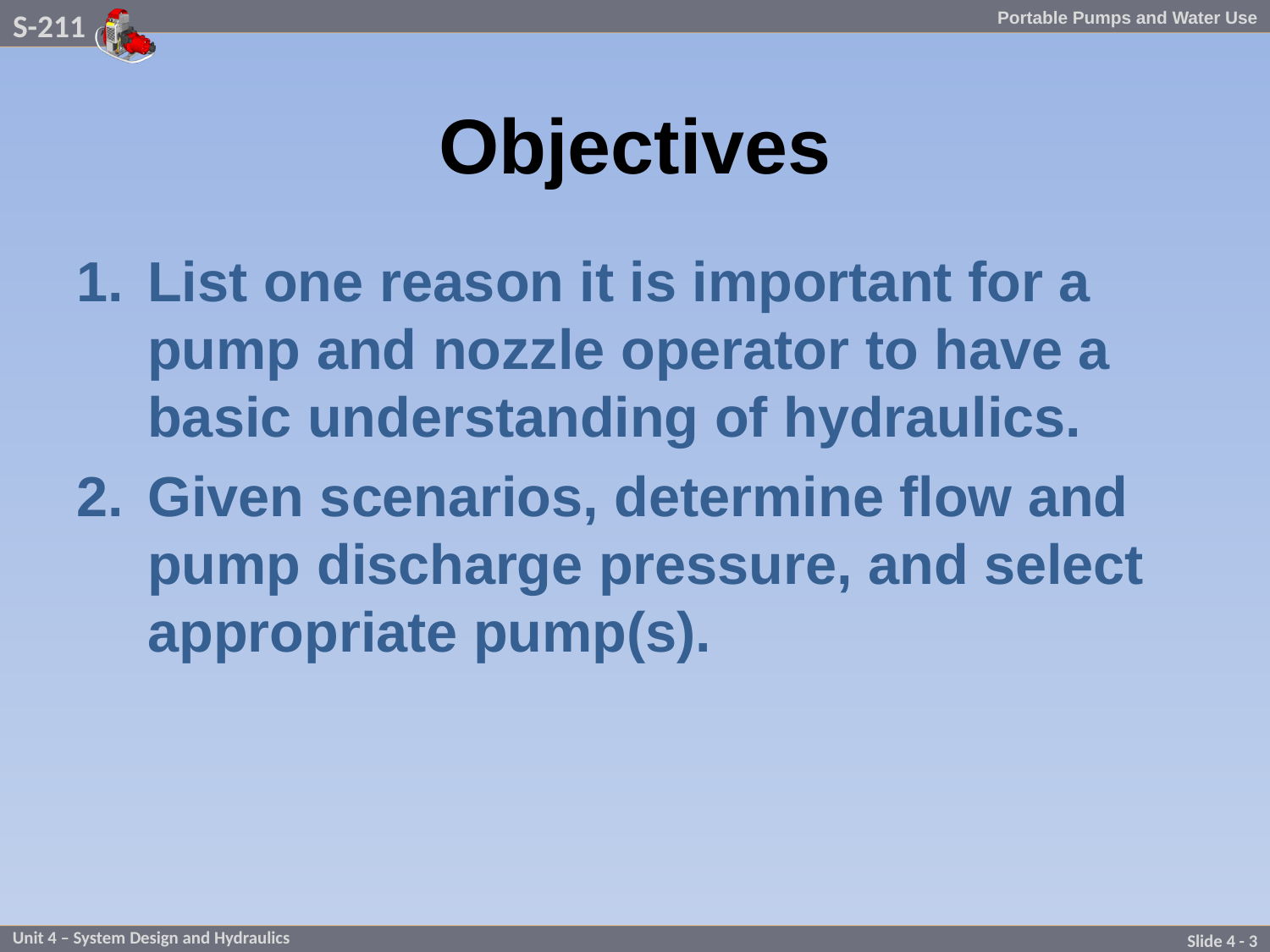

# Objectives
List one reason it is important for a pump and nozzle operator to have a basic understanding of hydraulics.
Given scenarios, determine flow and pump discharge pressure, and select appropriate pump(s).